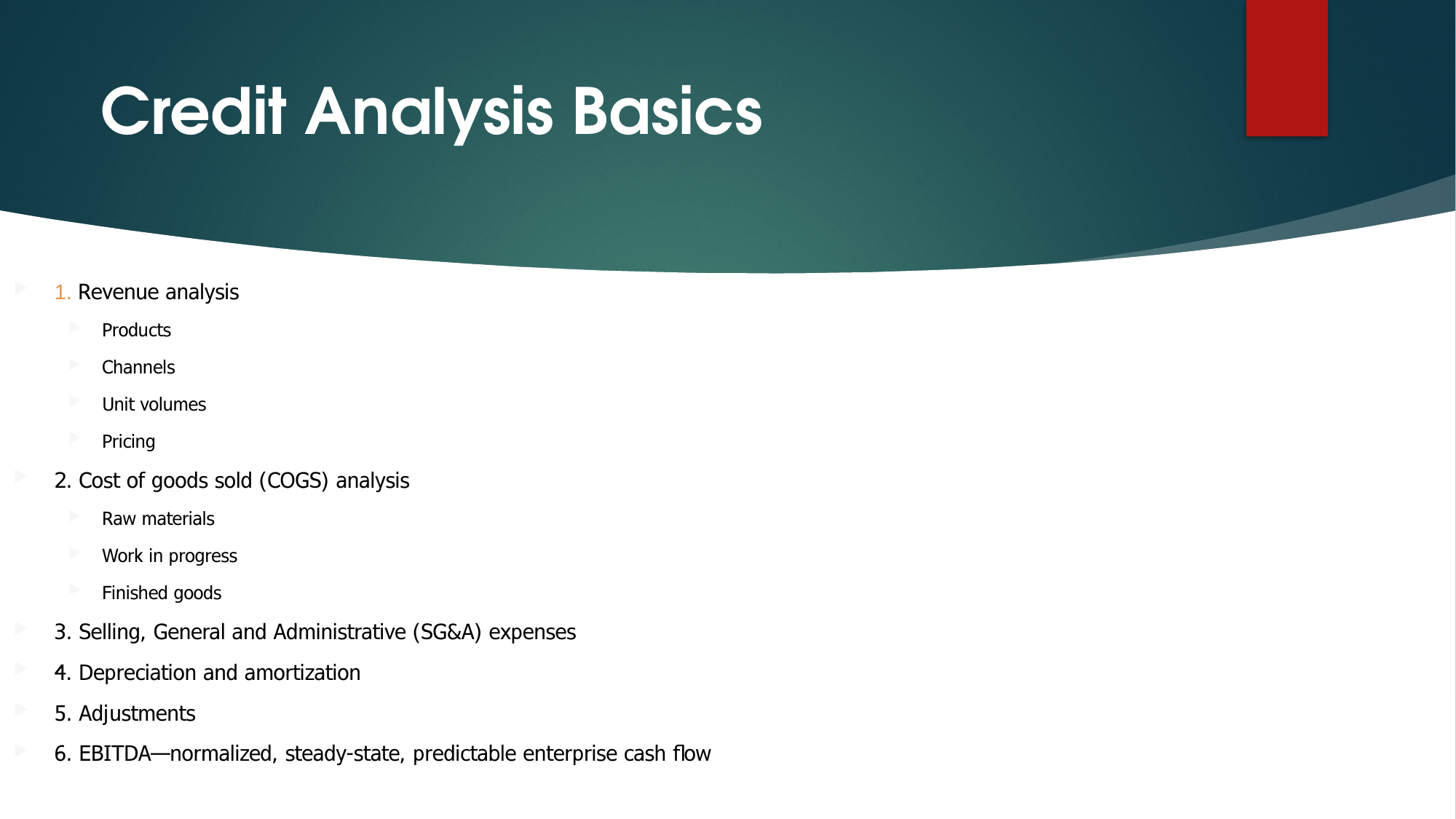

# Credit Analysis Basics

1. Revenue analysis
Products
Channels
Unit volumes
Pricing
2. Cost of goods sold (COGS) analysis
Raw materials
Work in progress
Finished goods
3. Selling, General and Administrative (SG&A) expenses
4. Depreciation and amortization
5. Adjustments
6. EBITDA—normalized, steady-state, predictable enterprise cash flow